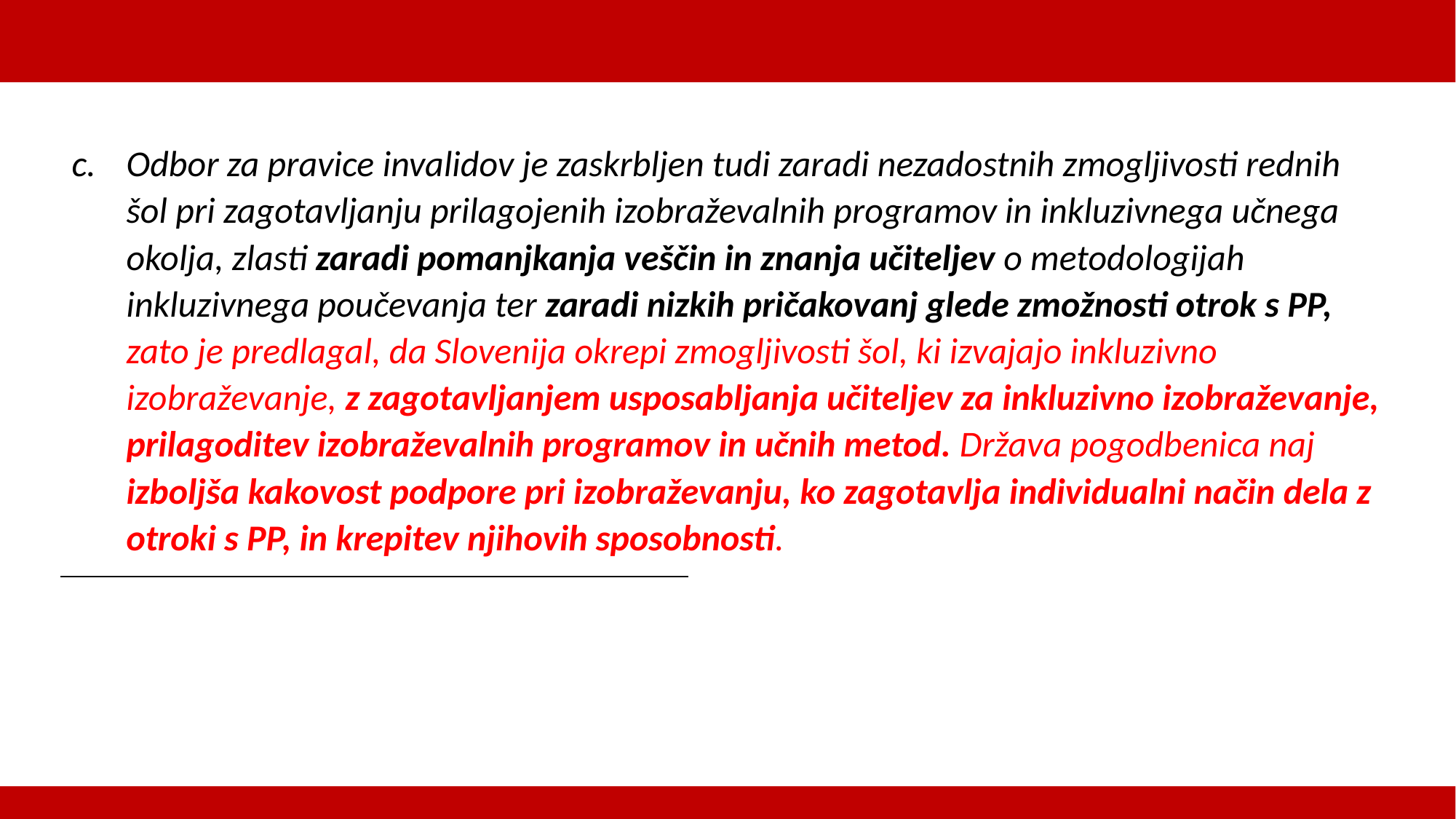

# Odbor za pravice invalidov je zaskrbljen tudi zaradi nezadostnih zmogljivosti rednih šol pri zagotavljanju prilagojenih izobraževalnih programov in inkluzivnega učnega okolja, zlasti zaradi pomanjkanja veščin in znanja učiteljev o metodologijah inkluzivnega poučevanja ter zaradi nizkih pričakovanj glede zmožnosti otrok s PP, zato je predlagal, da Slovenija okrepi zmogljivosti šol, ki izvajajo inkluzivno izobraževanje, z zagotavljanjem usposabljanja učiteljev za inkluzivno izobraževanje, prilagoditev izobraževalnih programov in učnih metod. Država pogodbenica naj izboljša kakovost podpore pri izobraževanju, ko zagotavlja individualni način dela z otroki s PP, in krepitev njihovih sposobnosti.